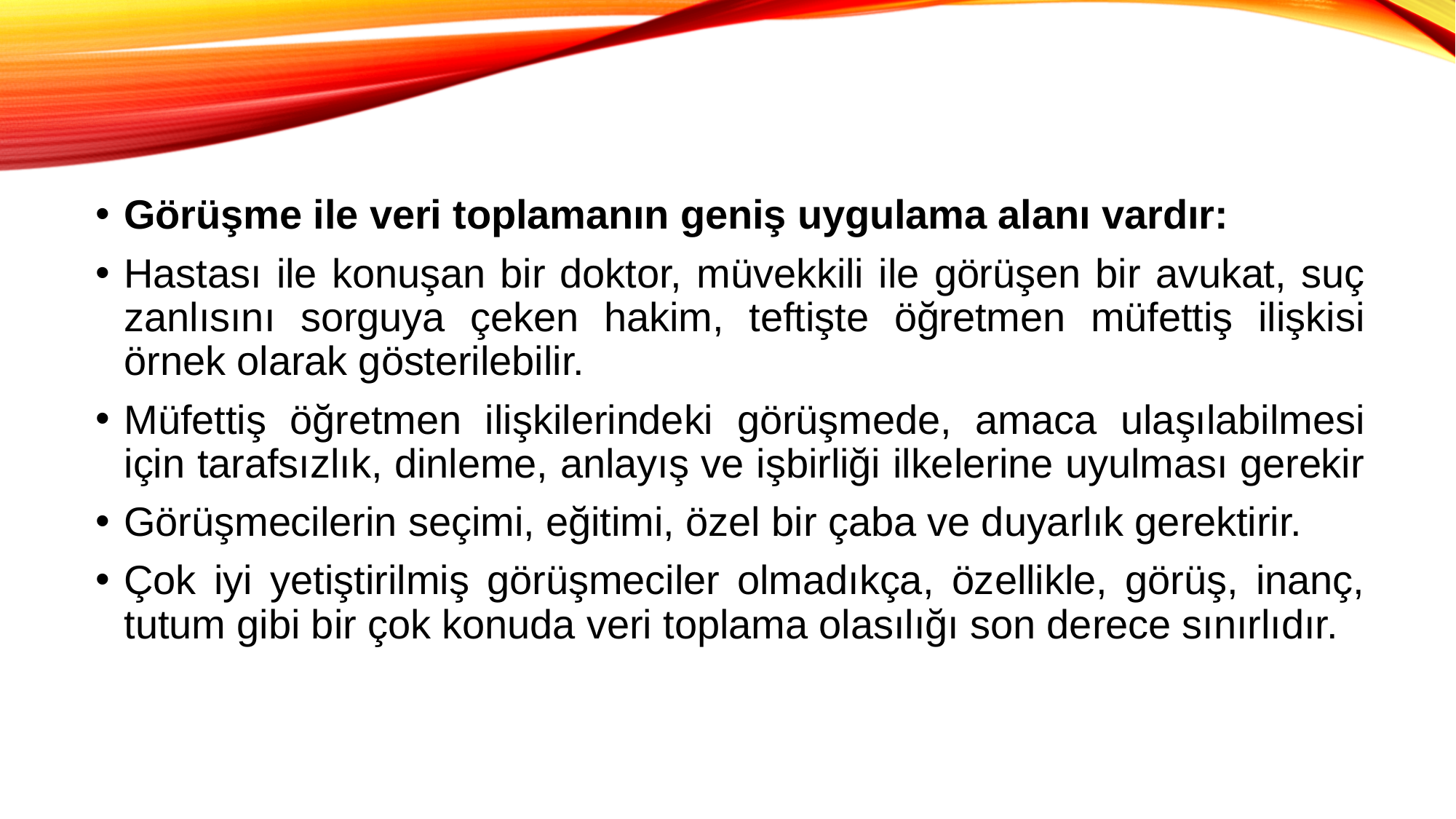

Görüşme ile veri toplamanın geniş uygulama alanı vardır:
Hastası ile konuşan bir doktor, müvekkili ile görüşen bir avukat, suç zanlısını sorguya çeken hakim, teftişte öğretmen müfettiş ilişkisi örnek olarak gösterilebilir.
Müfettiş öğretmen ilişkilerindeki görüşmede, amaca ulaşılabilmesi için tarafsızlık, dinleme, anlayış ve işbirliği ilkelerine uyulması gerekir
Görüşmecilerin seçimi, eğitimi, özel bir çaba ve duyarlık gerektirir.
Çok iyi yetiştirilmiş görüşmeciler olmadıkça, özellikle, görüş, inanç, tutum gibi bir çok konuda veri toplama olasılığı son derece sınırlıdır.